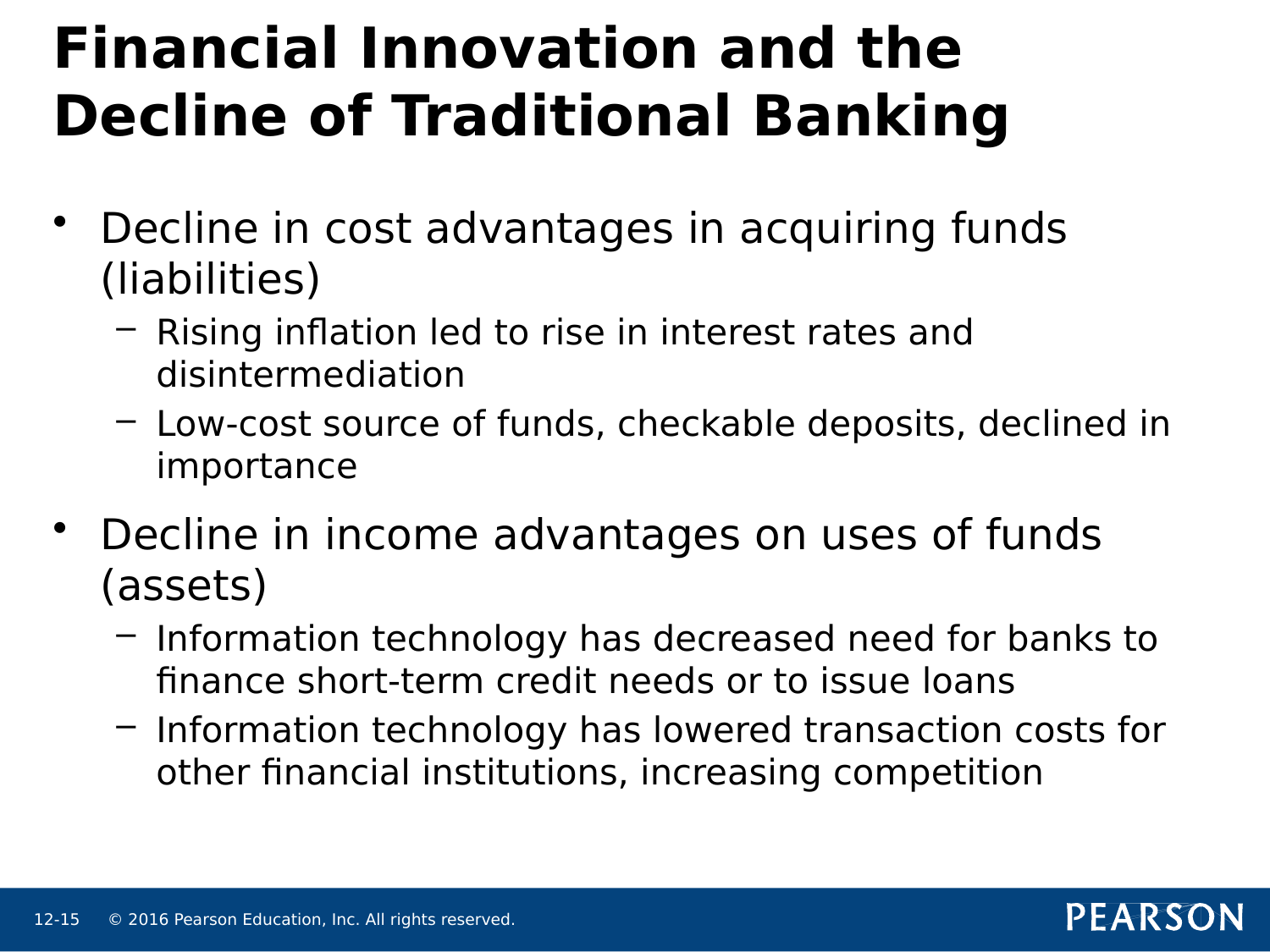

# Financial Innovation and the Decline of Traditional Banking
Decline in cost advantages in acquiring funds (liabilities)
Rising inflation led to rise in interest rates and disintermediation
Low-cost source of funds, checkable deposits, declined in importance
Decline in income advantages on uses of funds (assets)
Information technology has decreased need for banks to finance short-term credit needs or to issue loans
Information technology has lowered transaction costs for other financial institutions, increasing competition